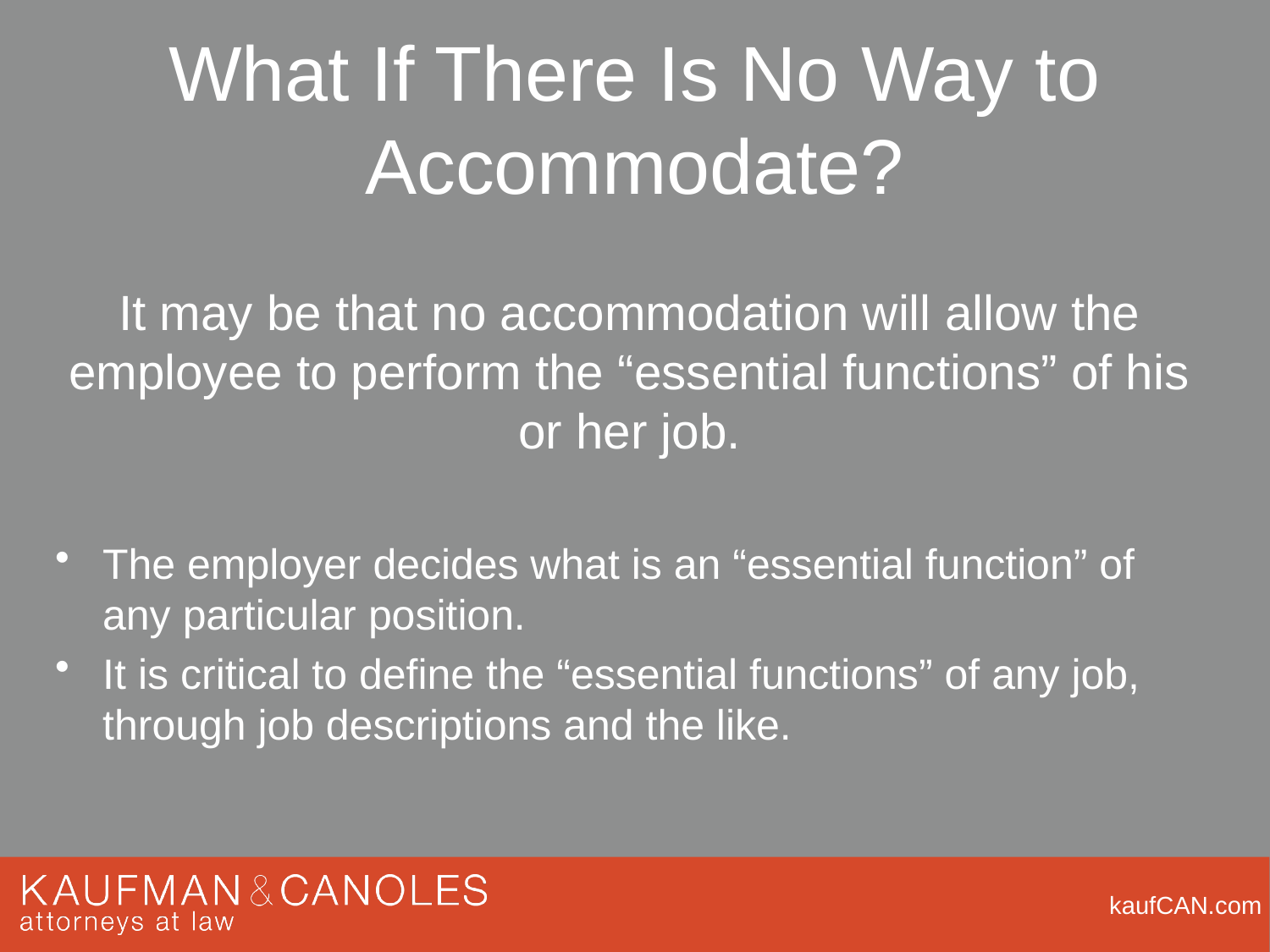

# What If There Is No Way to Accommodate?
It may be that no accommodation will allow the employee to perform the “essential functions” of his or her job.

The employer decides what is an “essential function” of any particular position.
It is critical to define the “essential functions” of any job, through job descriptions and the like.